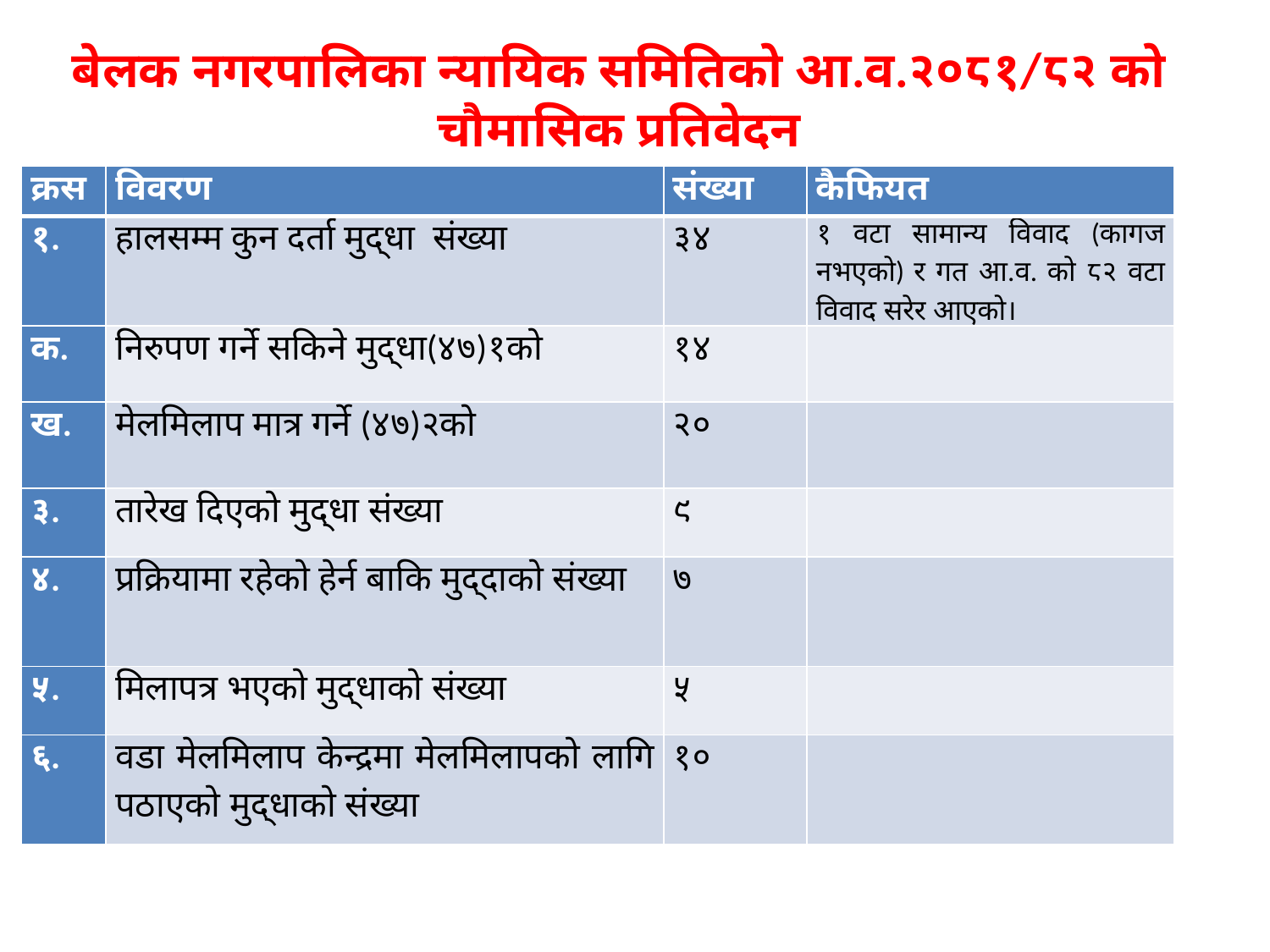

बेलक नगरपालिका न्यायिक समितिको आ.व.२०८१/८२ को चौमासिक प्रतिवेदन
| क्रस | विवरण | संख्या | कैफियत |
| --- | --- | --- | --- |
| १. | हालसम्म कुन दर्ता मुद्धा संख्या | ३४ | १ वटा सामान्य विवाद (कागज नभएको) र गत आ.व. को ८२ वटा विवाद सरेर आएको। |
| क. | निरुपण गर्ने सकिने मुद्धा(४७)१को | १४ |  |
| ख. | मेलमिलाप मात्र गर्ने (४७)२को | २० |  |
| ३. | तारेख दिएको मुद्धा संख्या | ९ |  |
| ४. | प्रक्रियामा रहेको हेर्न बाकि मुद्दाको संख्या | ७ |  |
| ५. | मिलापत्र भएको मुद्धाको संख्या | ५ |  |
| ६. | वडा मेलमिलाप केन्द्रमा मेलमिलापको लागि पठाएको मुद्धाको संख्या | १० |  |